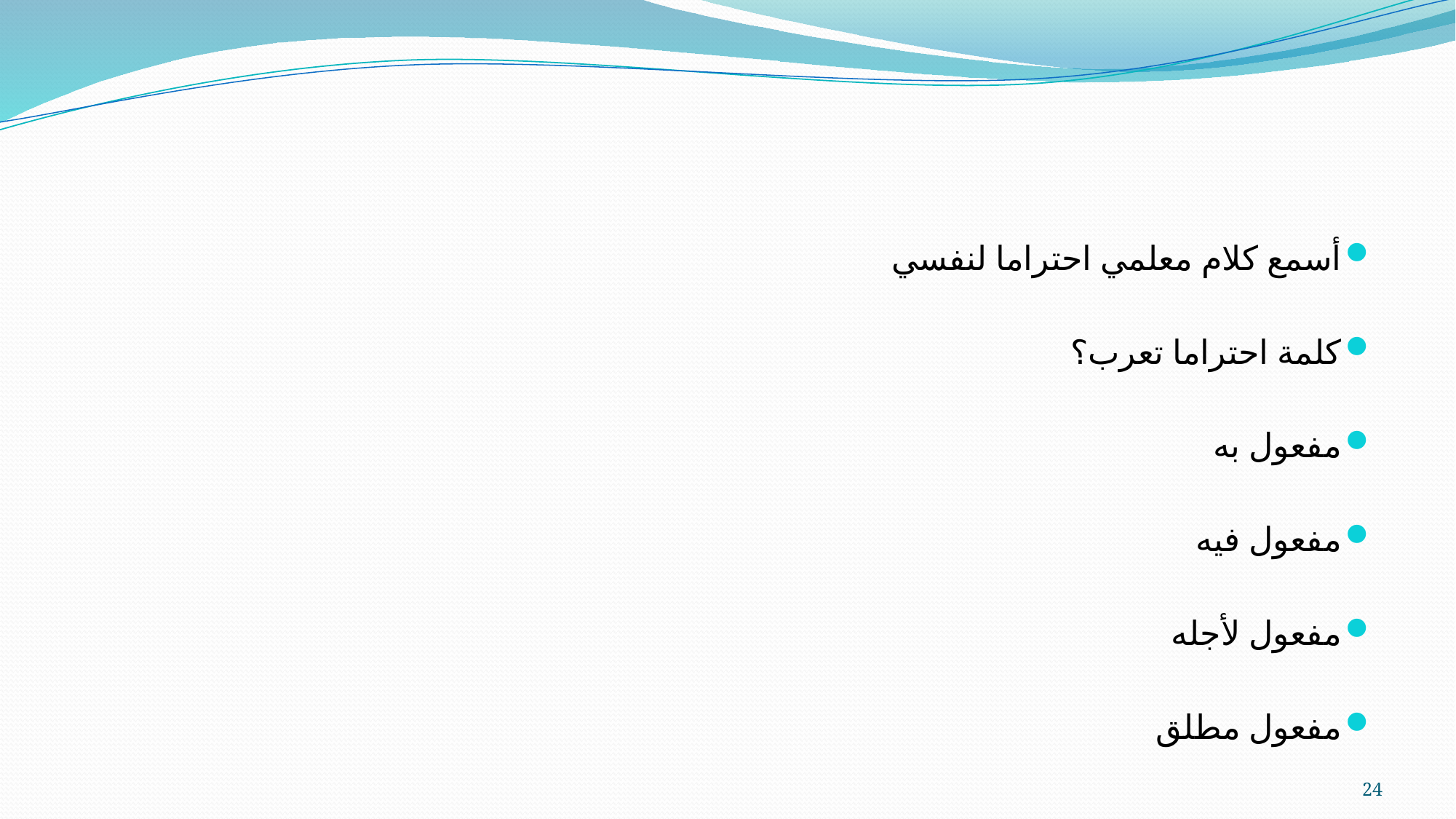

أسمع كلام معلمي احتراما لنفسي

كلمة احتراما تعرب؟

مفعول به

مفعول فيه

مفعول لأجله

مفعول مطلق

24